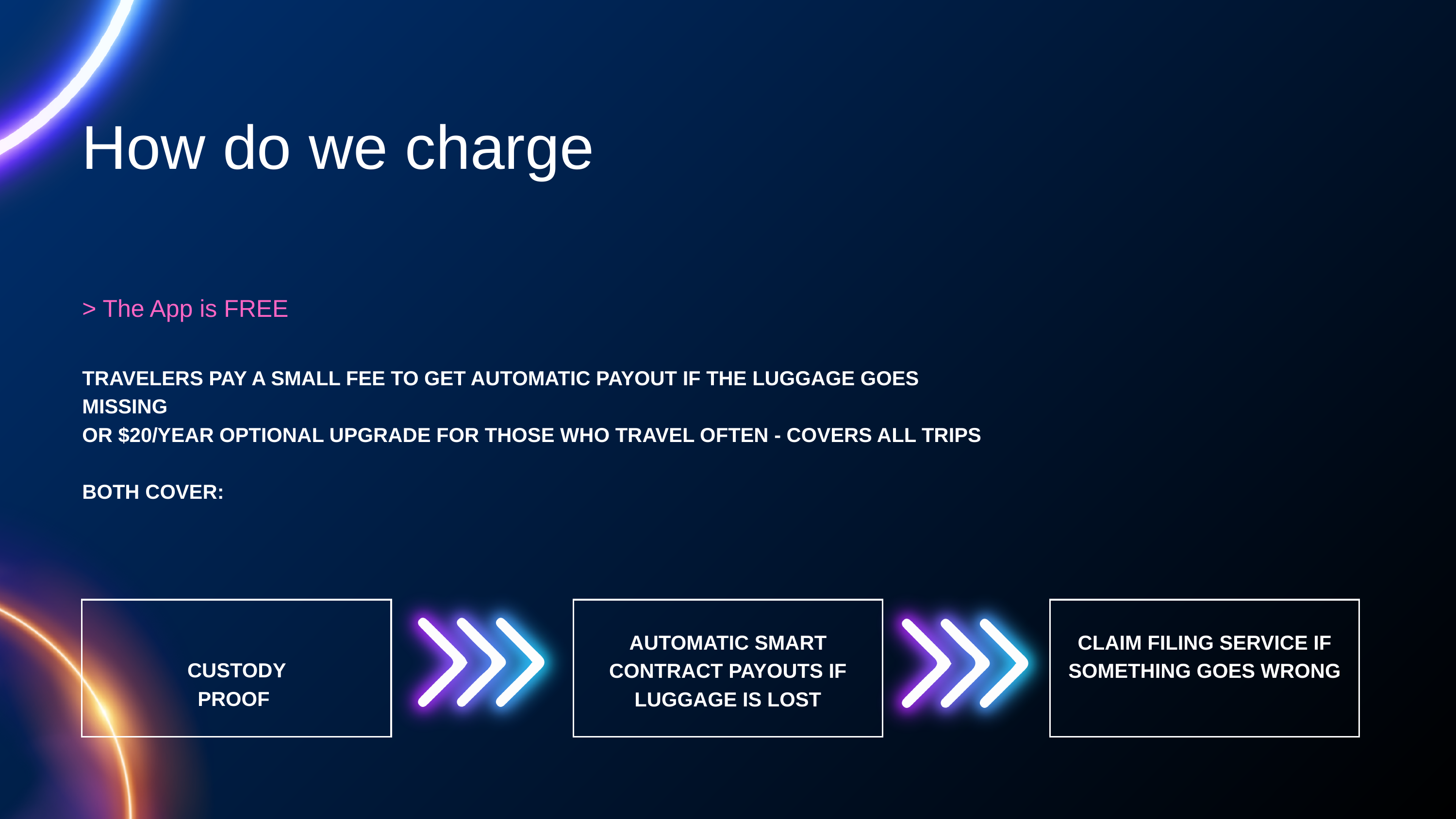

How do we charge
> The App is FREE
TRAVELERS PAY A SMALL FEE TO GET AUTOMATIC PAYOUT IF THE LUGGAGE GOES MISSING
OR $20/YEAR OPTIONAL UPGRADE FOR THOSE WHO TRAVEL OFTEN - COVERS ALL TRIPS

BOTH COVER:

AUTOMATIC SMART CONTRACT PAYOUTS IF LUGGAGE IS LOST
CLAIM FILING SERVICE IF SOMETHING GOES WRONG
CUSTODY PROOF